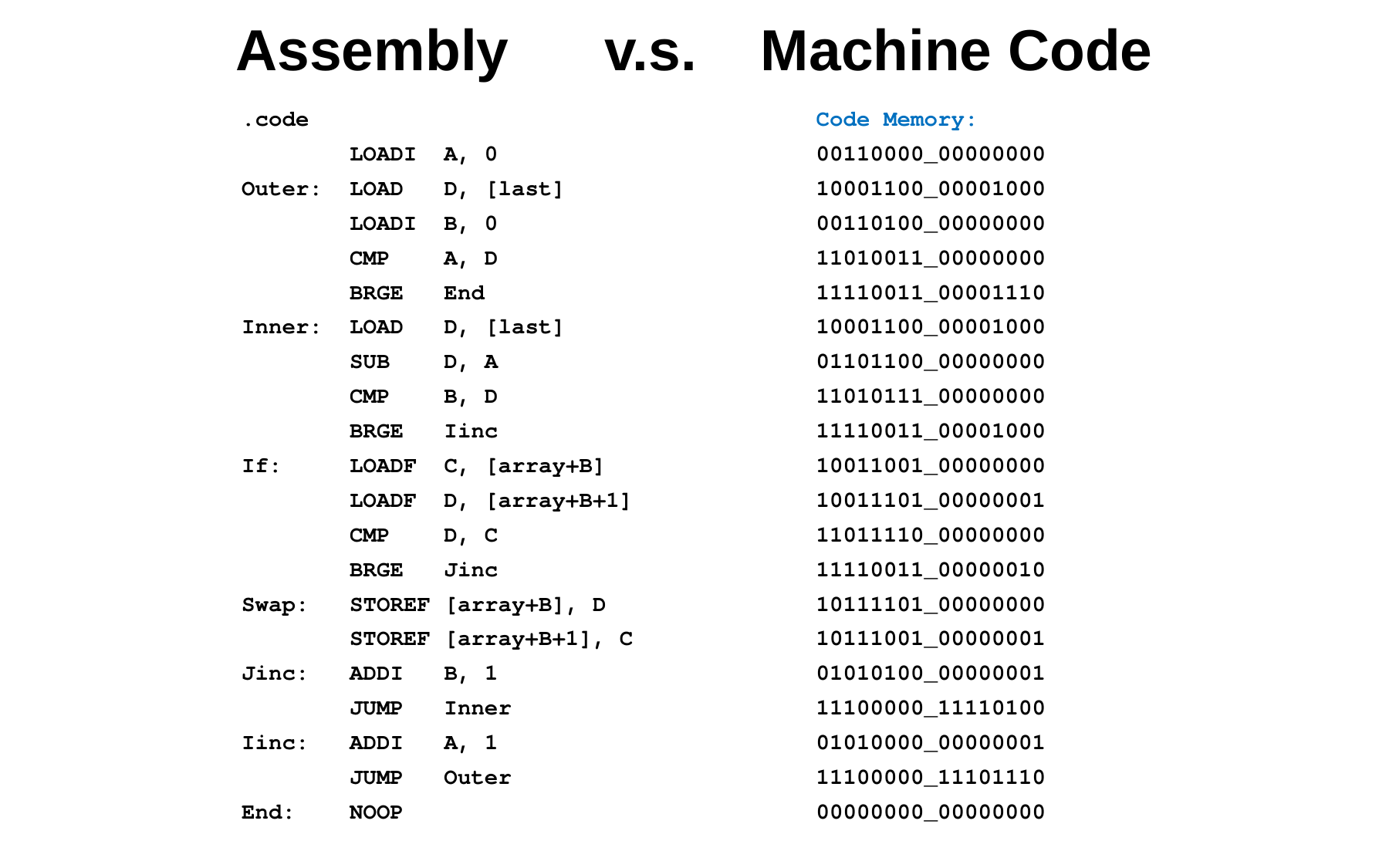

# Assembly      v.s.    Machine Code
.code
        LOADI  A, 0
Outer:  LOAD   D, [last]
        LOADI  B, 0
        CMP    A, D
        BRGE   End
Inner:  LOAD   D, [last]
        SUB    D, A
        CMP    B, D
        BRGE   Iinc
If:     LOADF  C, [array+B]
        LOADF  D, [array+B+1]
        CMP    D, C
        BRGE   Jinc
Swap:   STOREF [array+B], D
        STOREF [array+B+1], C
Jinc:   ADDI   B, 1
        JUMP   Inner
Iinc:   ADDI   A, 1
        JUMP   Outer
End:    NOOP
Code Memory:
00110000_00000000
10001100_00001000
00110100_00000000
11010011_00000000
11110011_00001110
10001100_00001000
01101100_00000000
11010111_00000000
11110011_00001000
10011001_00000000
10011101_00000001
11011110_00000000
11110011_00000010
10111101_00000000
10111001_00000001
01010100_00000001
11100000_11110100
01010000_00000001
11100000_11101110
00000000_00000000